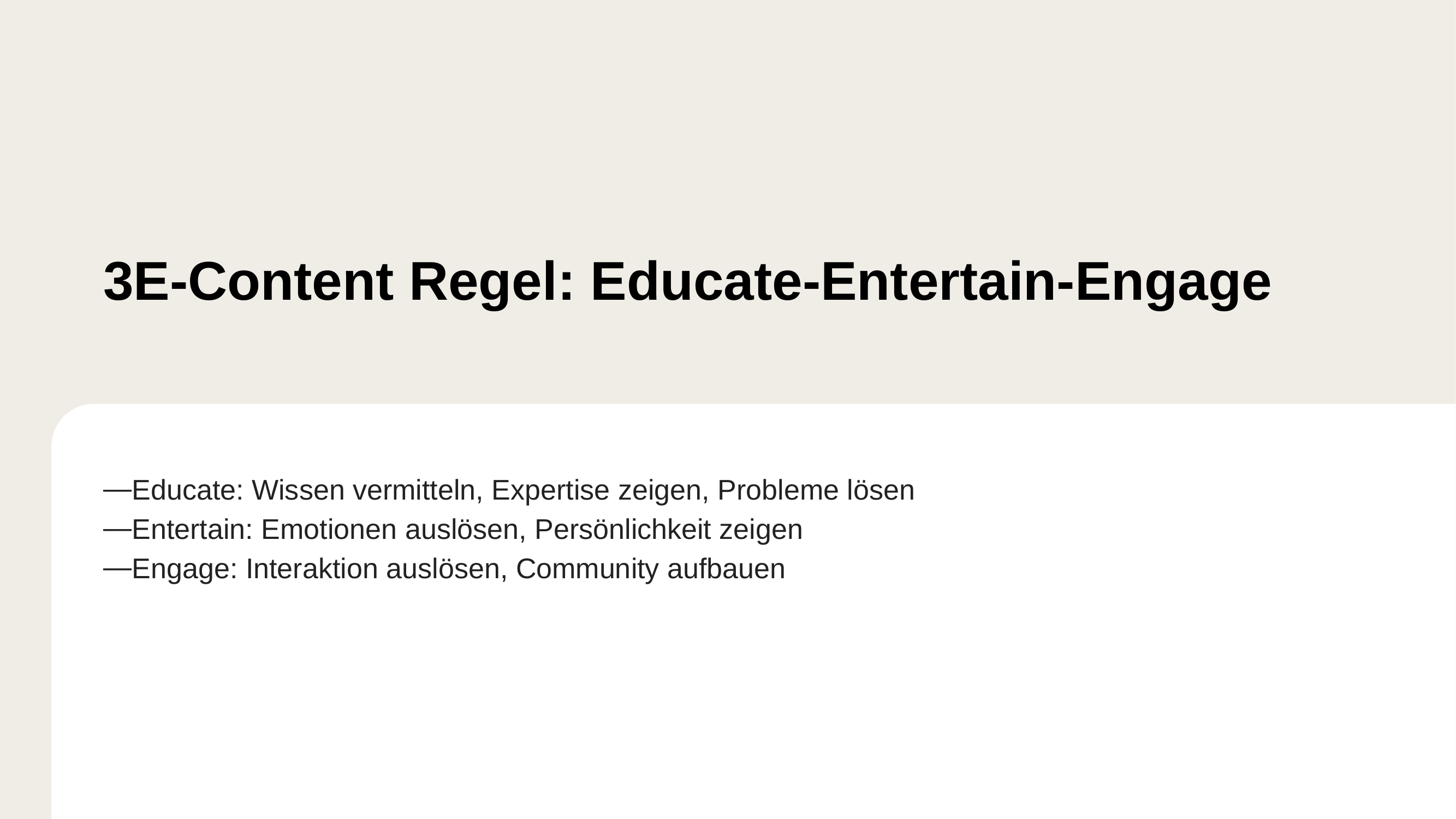

3E-Content Regel: Educate-Entertain-Engage

Educate: Wissen vermitteln, Expertise zeigen, Probleme lösen
Entertain: Emotionen auslösen, Persönlichkeit zeigen
Engage: Interaktion auslösen, Community aufbauen